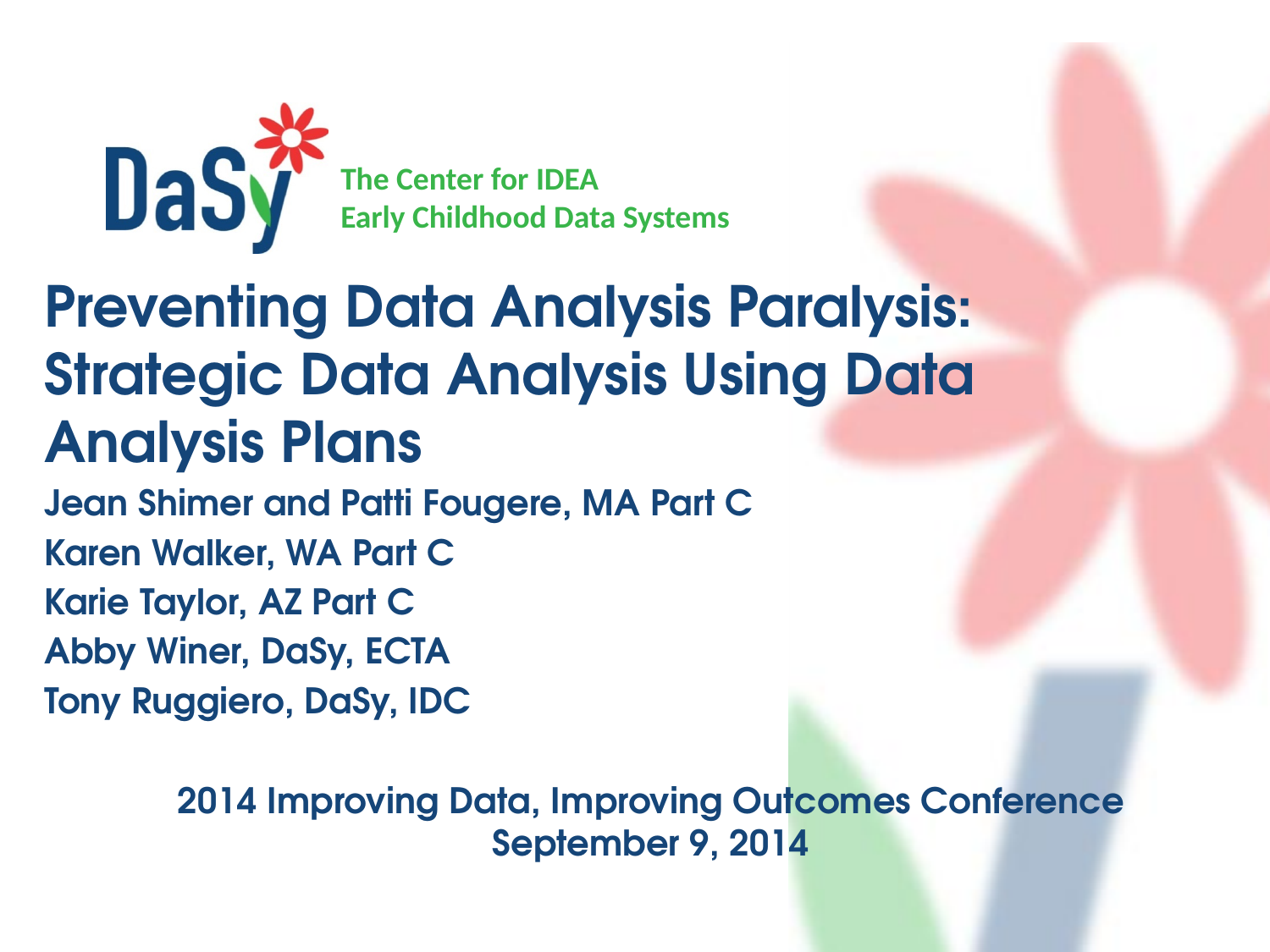

Preventing Data Analysis Paralysis: Strategic Data Analysis Using Data Analysis Plans
Jean Shimer and Patti Fougere, MA Part C
Karen Walker, WA Part C
Karie Taylor, AZ Part C
Abby Winer, DaSy, ECTA
Tony Ruggiero, DaSy, IDC
2014 Improving Data, Improving Outcomes Conference
September 9, 2014